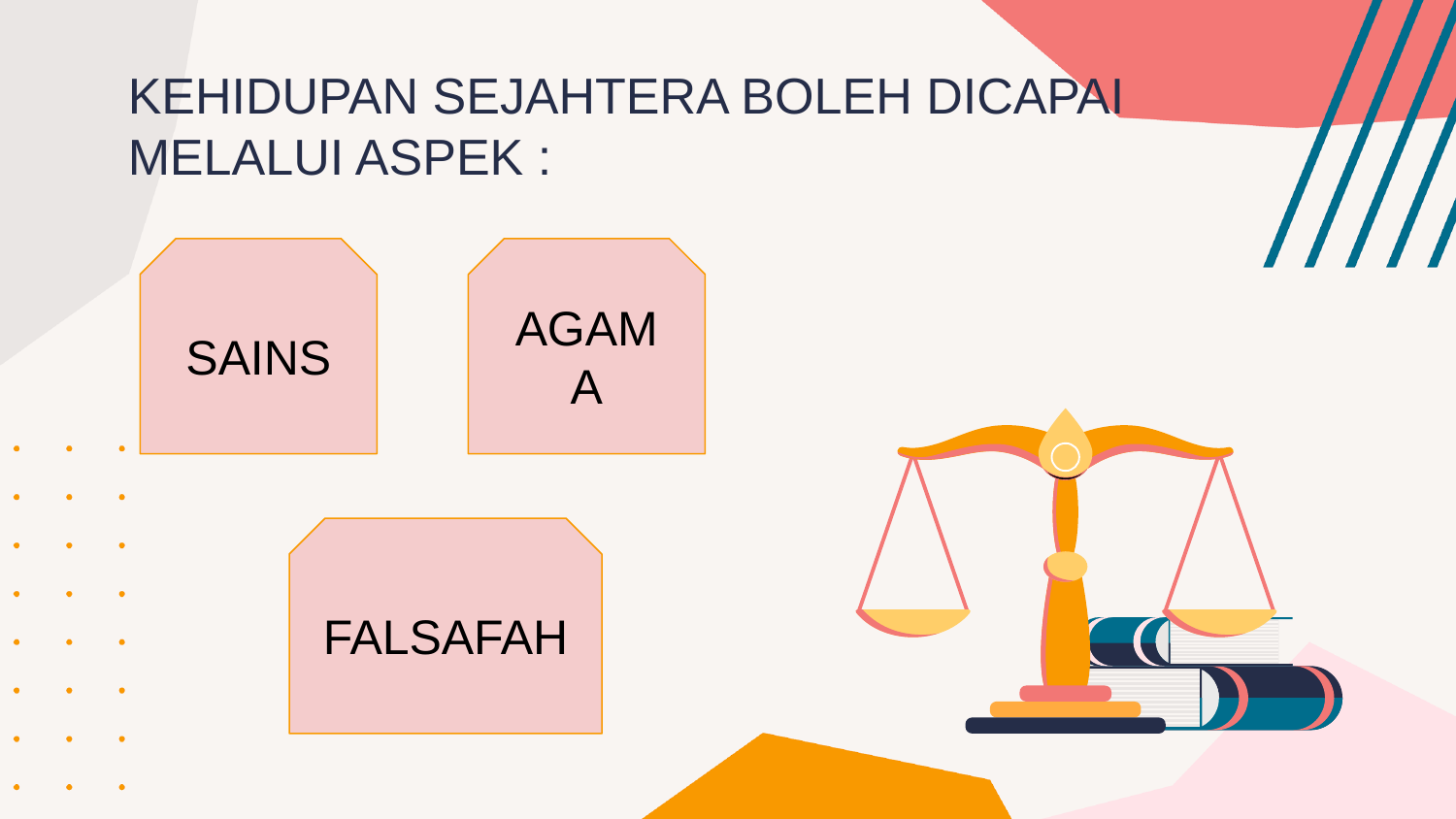

# KEHIDUPAN SEJAHTERA BOLEH DICAPAI MELALUI ASPEK :
SAINS
AGAMA

FALSAFAH